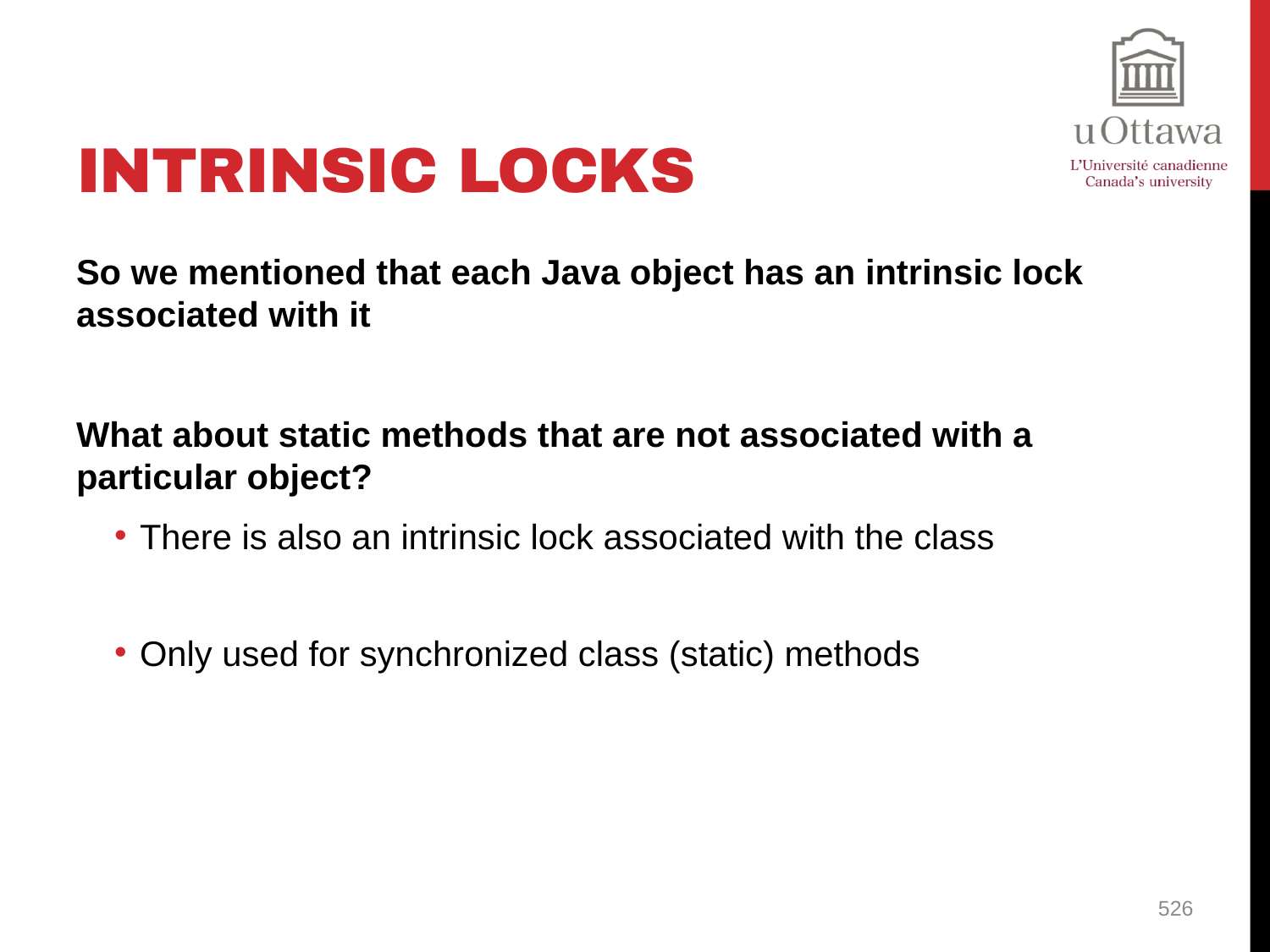

# Intrinsic Locks
So we mentioned that each Java object has an intrinsic lock associated with it

What about static methods that are not associated with a particular object?
There is also an intrinsic lock associated with the class

Only used for synchronized class (static) methods

526